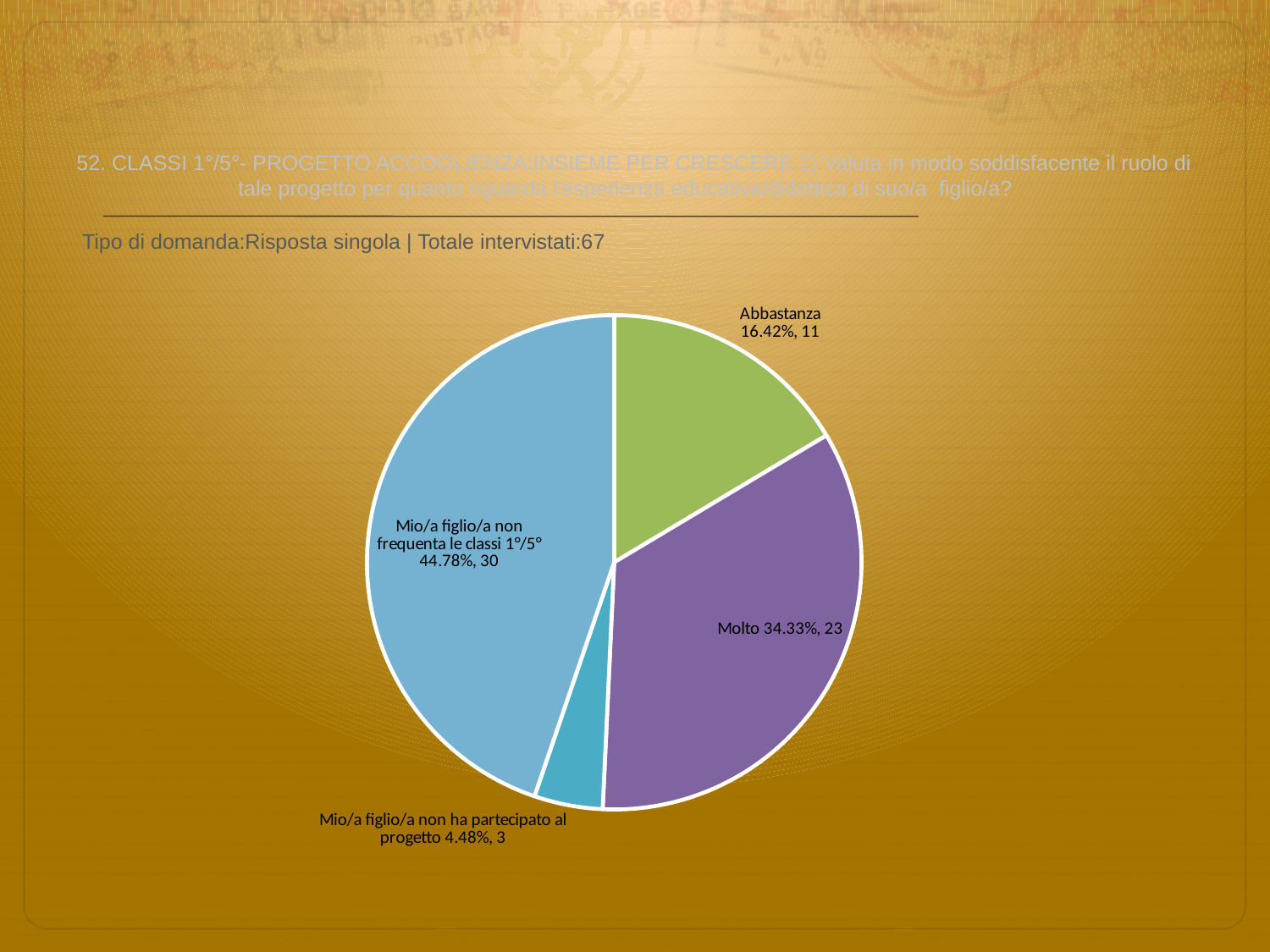

# 52. CLASSI 1°/5°- PROGETTO ACCOGLIENZA:INSIEME PER CRESCERE 1) Valuta in modo soddisfacente il ruolo di tale progetto per quanto riguarda l'esperienza educativa/didattica di suo/a  figlio/a?
 Tipo di domanda:Risposta singola | Totale intervistati:67

### Chart

| Category | Total |
|---|---|
| Per niente  | 0.0 |
| Poco | 0.0 |
| Abbastanza | 0.16420001 |
| Molto | 0.3433 |
| Mio/a figlio/a non ha partecipato al progetto | 0.0448 |
| Mio/a figlio/a non frequenta le classi 1°/5° | 0.44779998 |